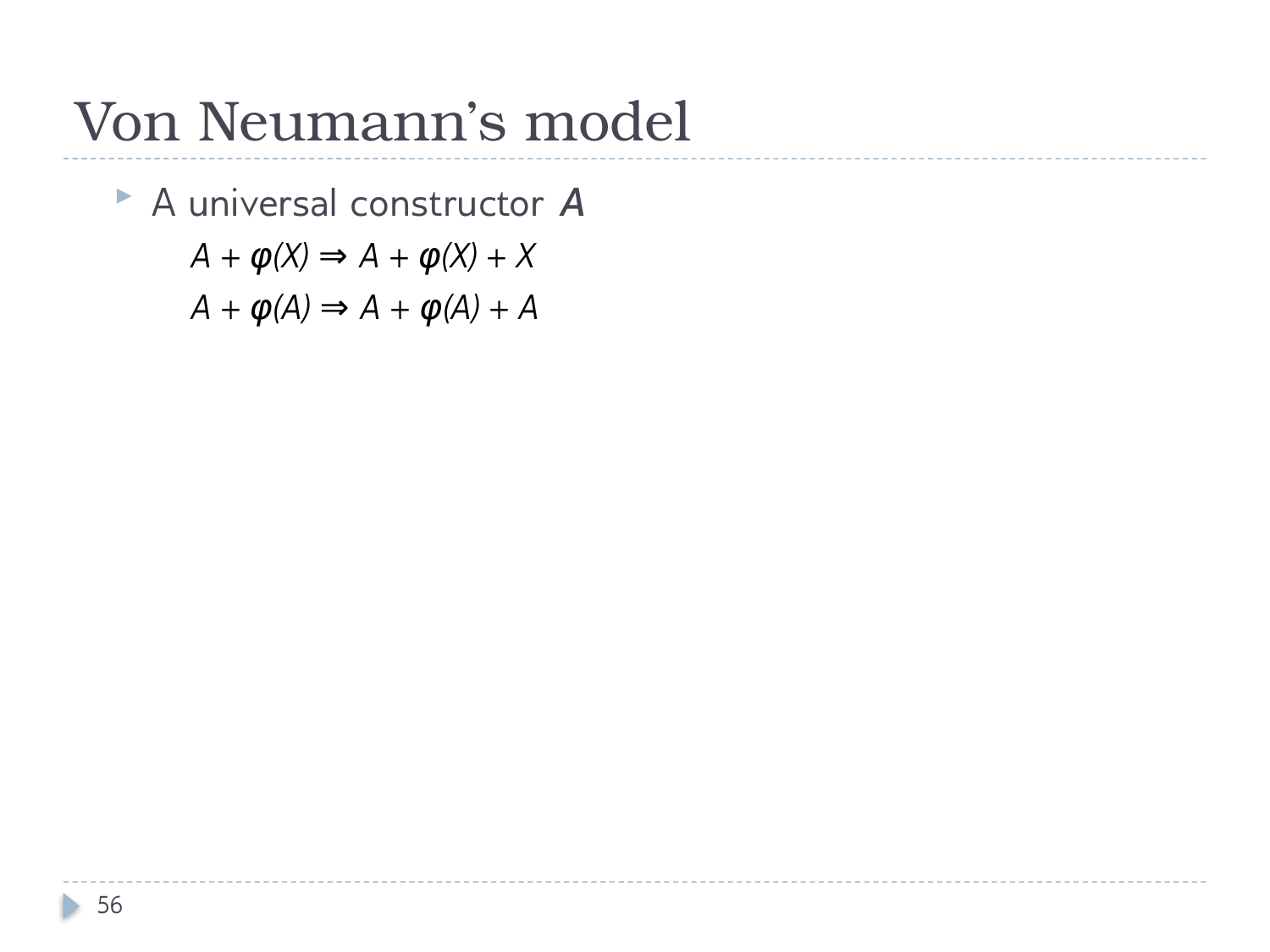

# Von Neumann’s model
A universal constructor A
	A + φ(X) ⇒ A + φ(X) + X
	A + φ(A) ⇒ A + φ(A) + A

56